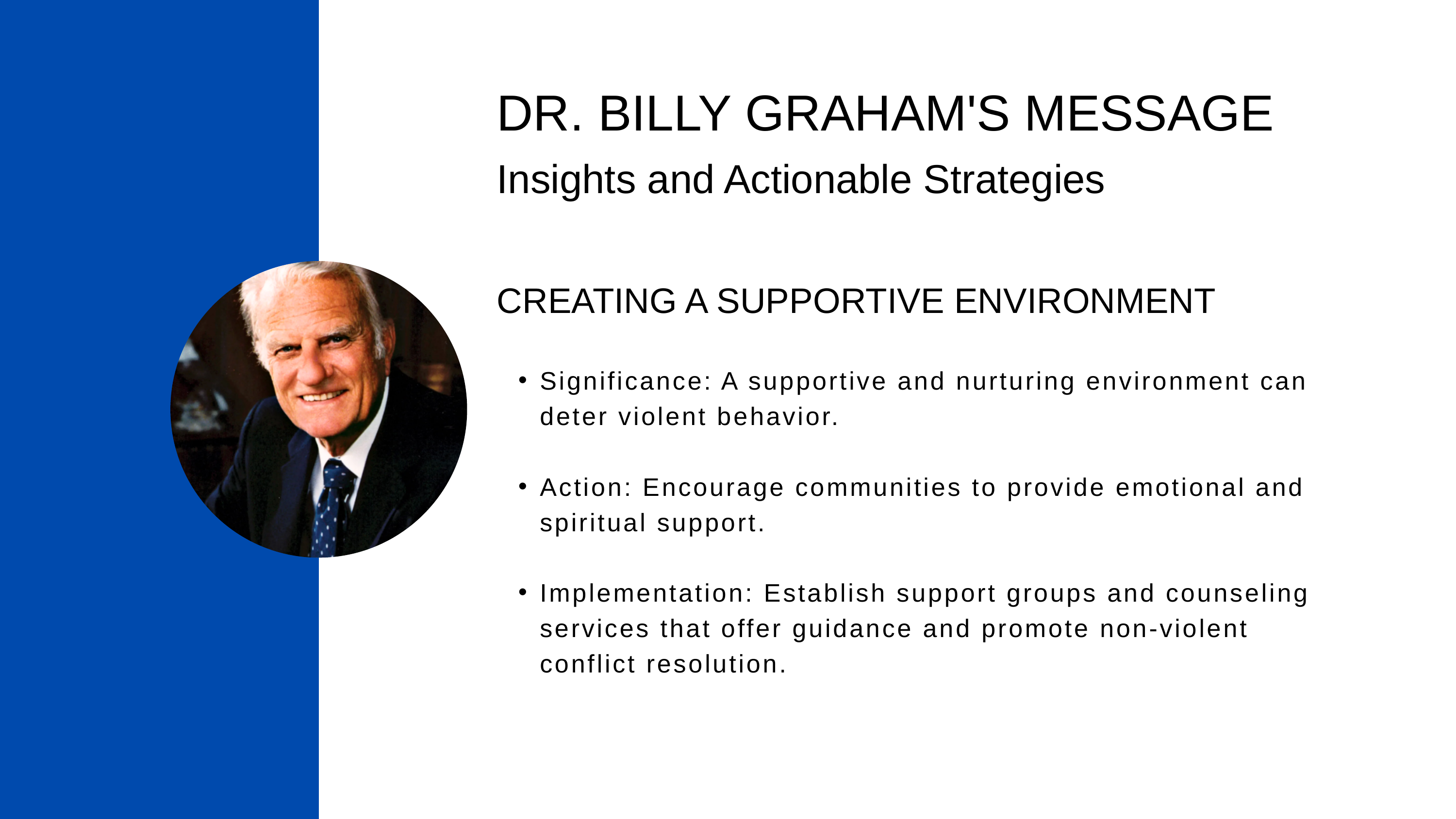

DR. BILLY GRAHAM'S MESSAGE

Insights and Actionable Strategies

CREATING A SUPPORTIVE ENVIRONMENT
Significance: A supportive and nurturing environment can deter violent behavior.

Action: Encourage communities to provide emotional and spiritual support.

Implementation: Establish support groups and counseling services that offer guidance and promote non-violent conflict resolution.